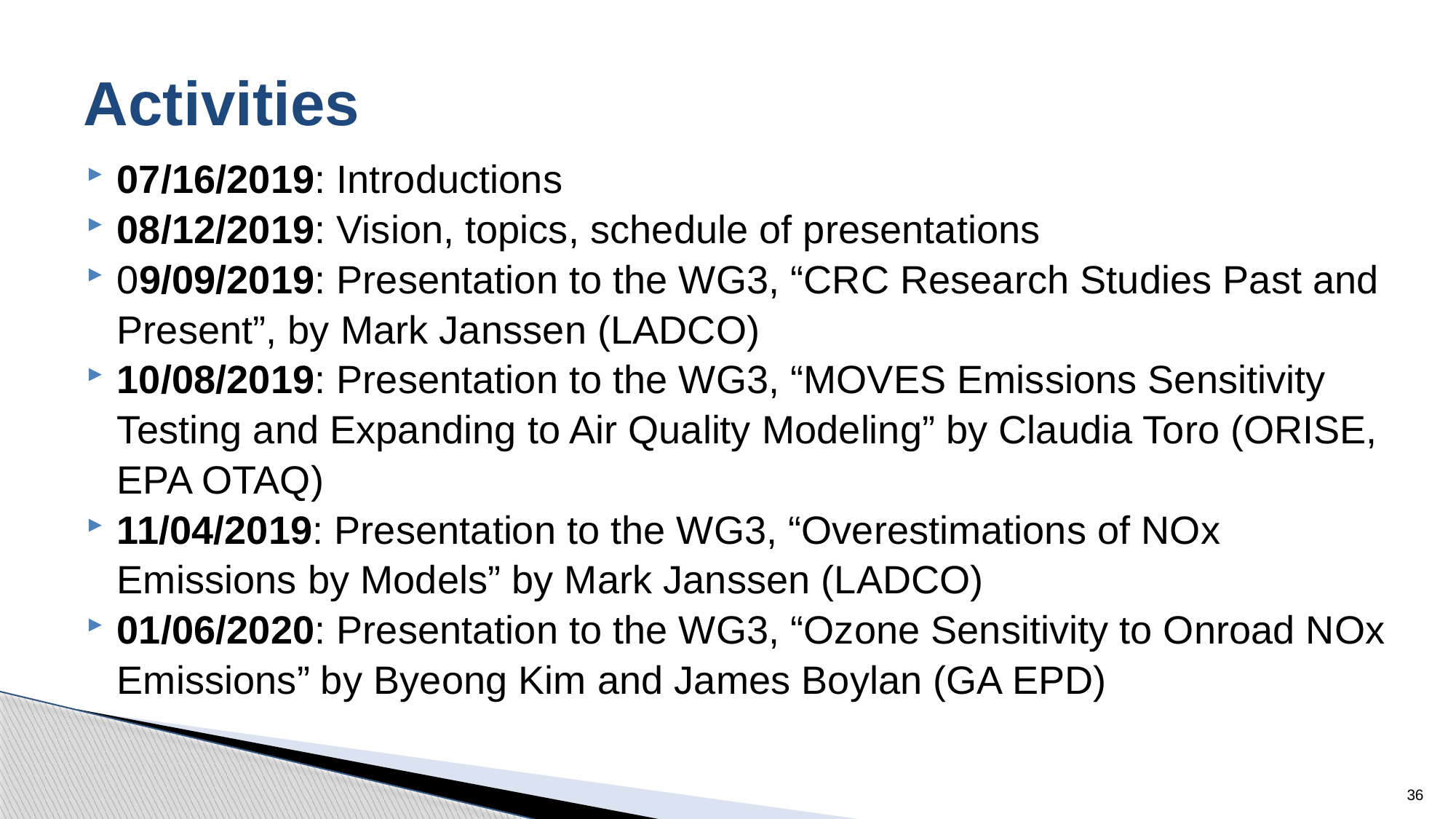

# Activities
07/16/2019: Introductions
08/12/2019: Vision, topics, schedule of presentations
09/09/2019: Presentation to the WG3, “CRC Research Studies Past and Present”, by Mark Janssen (LADCO)
10/08/2019: Presentation to the WG3, “MOVES Emissions Sensitivity Testing and Expanding to Air Quality Modeling” by Claudia Toro (ORISE, EPA OTAQ)
11/04/2019: Presentation to the WG3, “Overestimations of NOx Emissions by Models” by Mark Janssen (LADCO)
01/06/2020: Presentation to the WG3, “Ozone Sensitivity to Onroad NOx Emissions” by Byeong Kim and James Boylan (GA EPD)

36